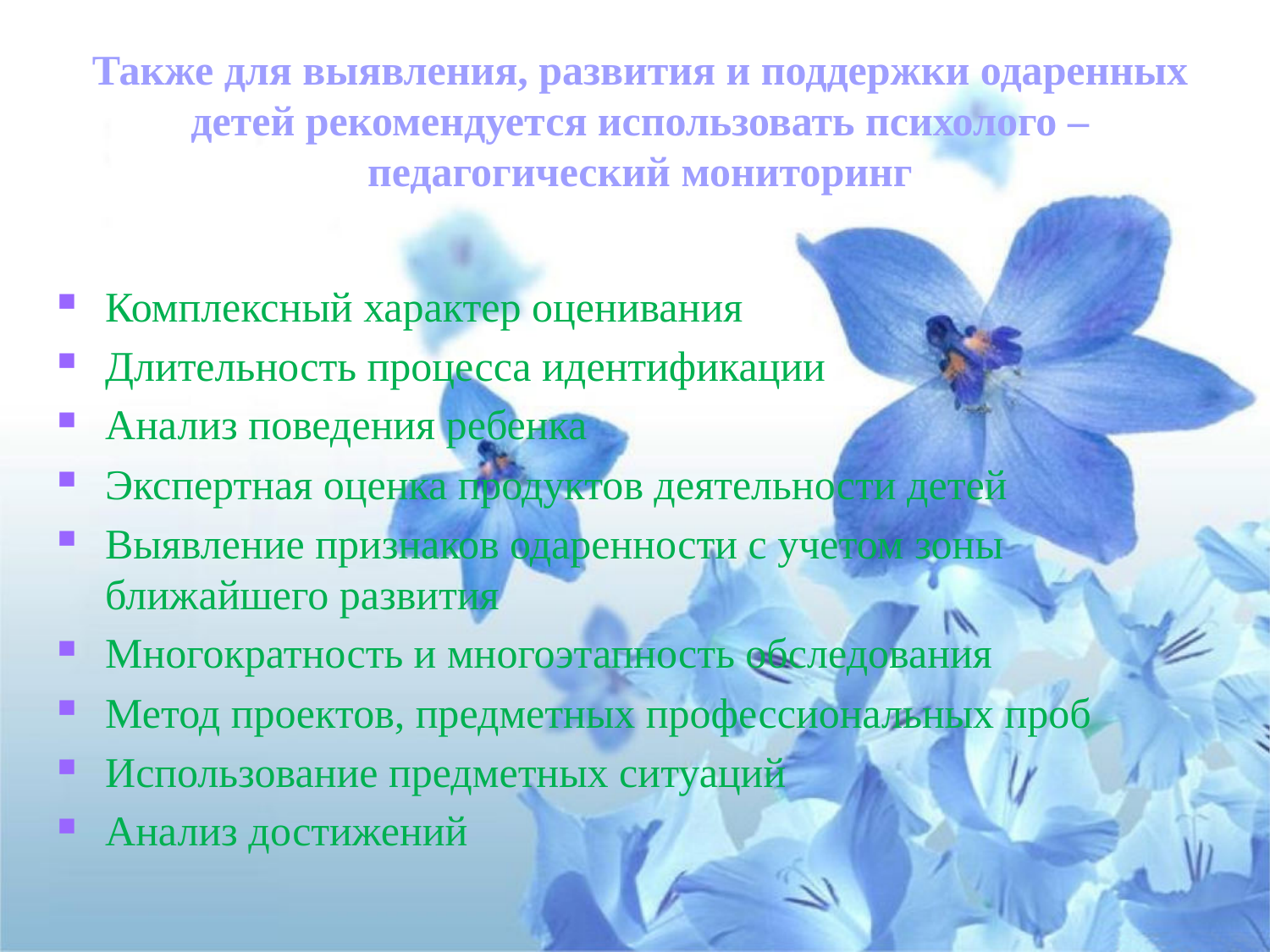

Также для выявления, развития и поддержки одаренных детей рекомендуется использовать психолого – педагогический мониторинг

Комплексный характер оценивания
Длительность процесса идентификации
Анализ поведения ребенка
Экспертная оценка продуктов деятельности детей
Выявление признаков одаренности с учетом зоны ближайшего развития
Многократность и многоэтапность обследования
Метод проектов, предметных профессиональных проб
Использование предметных ситуаций
Анализ достижений